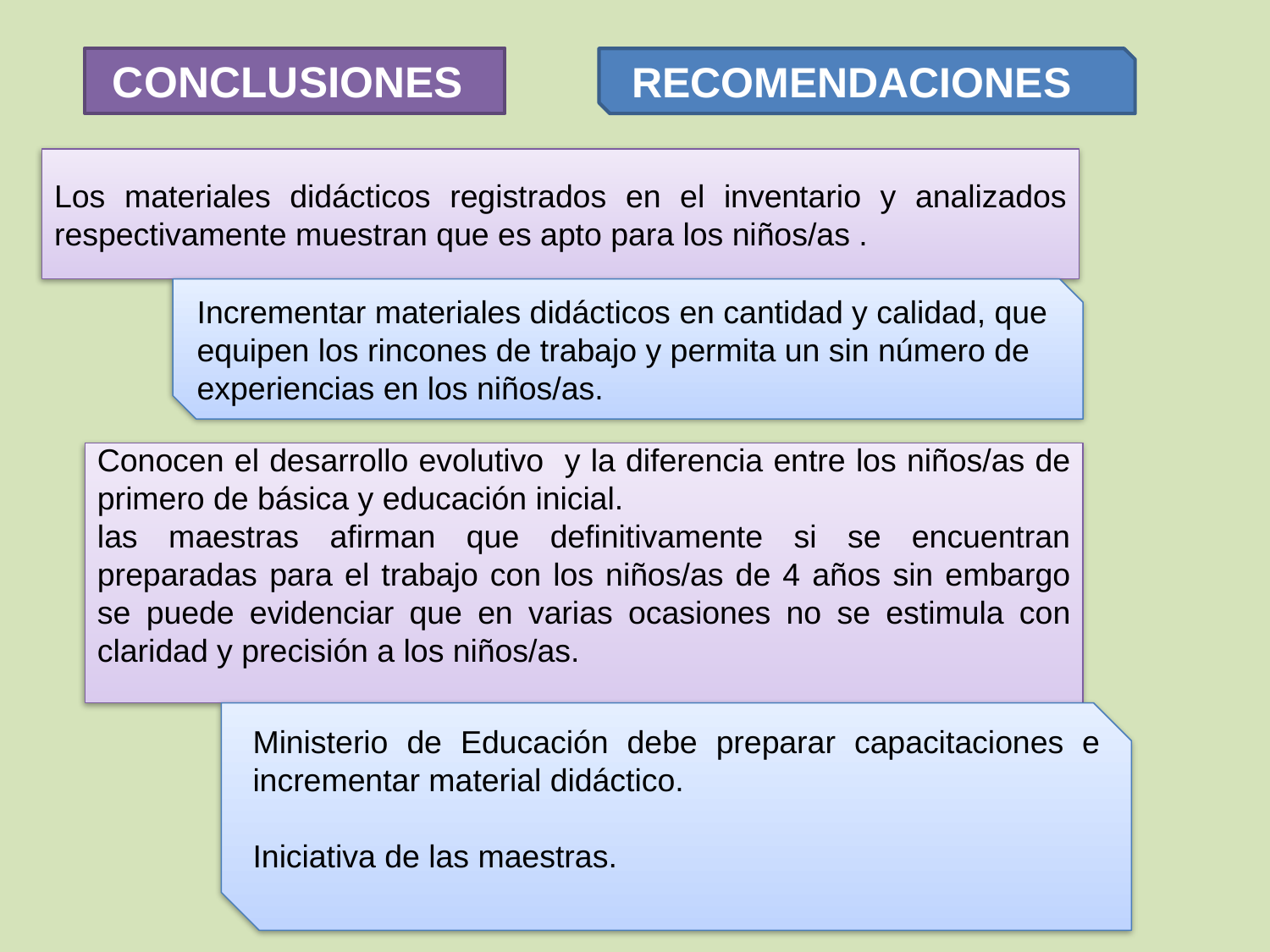

CONCLUSIONES
RECOMENDACIONES
Los materiales didácticos registrados en el inventario y analizados respectivamente muestran que es apto para los niños/as .
Incrementar materiales didácticos en cantidad y calidad, que equipen los rincones de trabajo y permita un sin número de experiencias en los niños/as.

Conocen el desarrollo evolutivo  y la diferencia entre los niños/as de primero de básica y educación inicial.
las maestras afirman que definitivamente si se encuentran preparadas para el trabajo con los niños/as de 4 años sin embargo se puede evidenciar que en varias ocasiones no se estimula con claridad y precisión a los niños/as.

Ministerio de Educación debe preparar capacitaciones e incrementar material didáctico.

Iniciativa de las maestras.